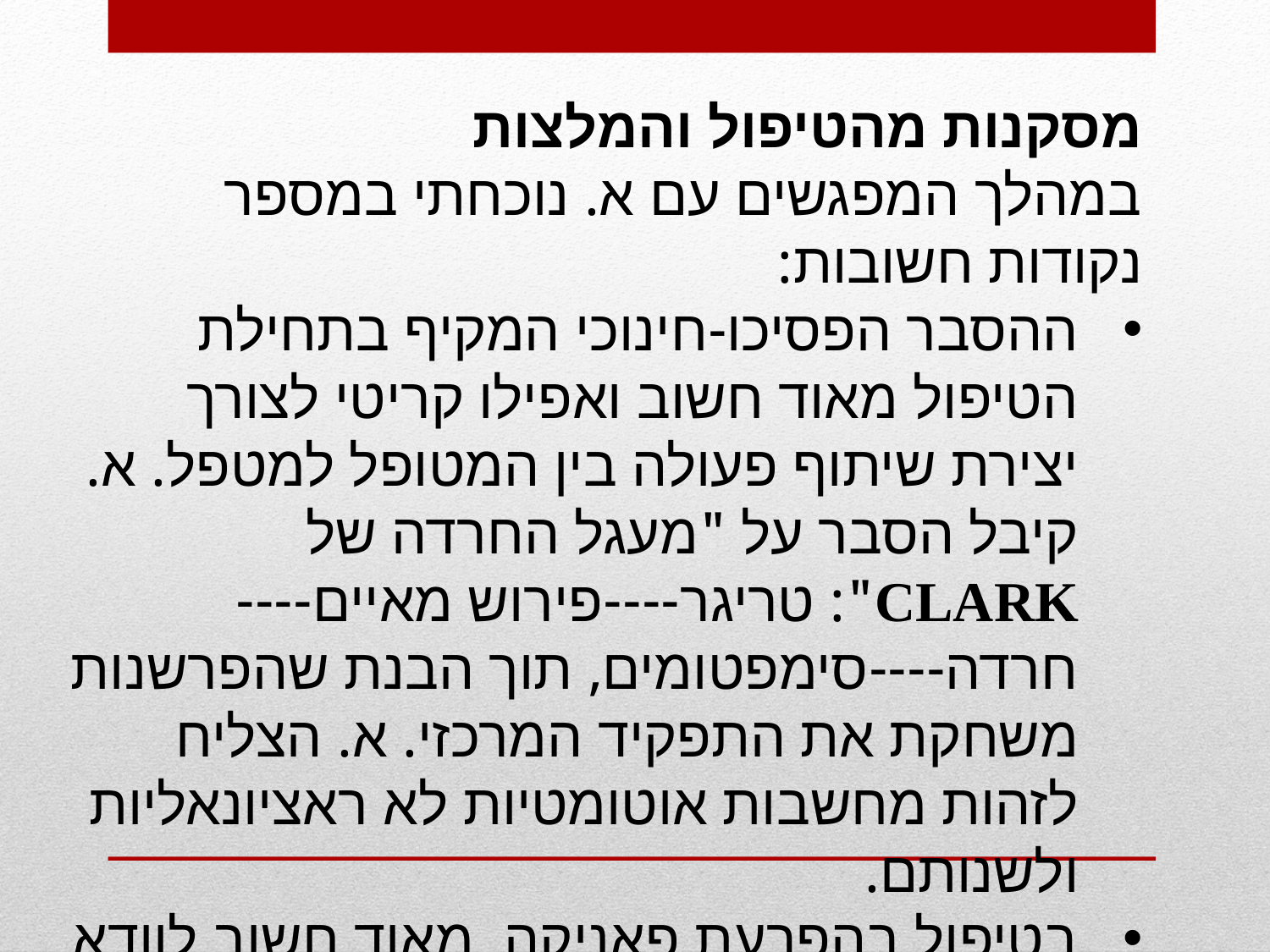

מסקנות מהטיפול והמלצות
במהלך המפגשים עם א. נוכחתי במספר נקודות חשובות:
ההסבר הפסיכו-חינוכי המקיף בתחילת הטיפול מאוד חשוב ואפילו קריטי לצורך יצירת שיתוף פעולה בין המטופל למטפל. א. קיבל הסבר על "מעגל החרדה של CLARK": טריגר----פירוש מאיים----חרדה----סימפטומים, תוך הבנת שהפרשנות משחקת את התפקיד המרכזי. א. הצליח לזהות מחשבות אוטומטיות לא ראציונאליות ולשנותם.
בטיפול בהפרעת פאניקה, מאוד חשוב לוודא כי המטופל מכיר את טכניקות ההרגעה וההרפיה.